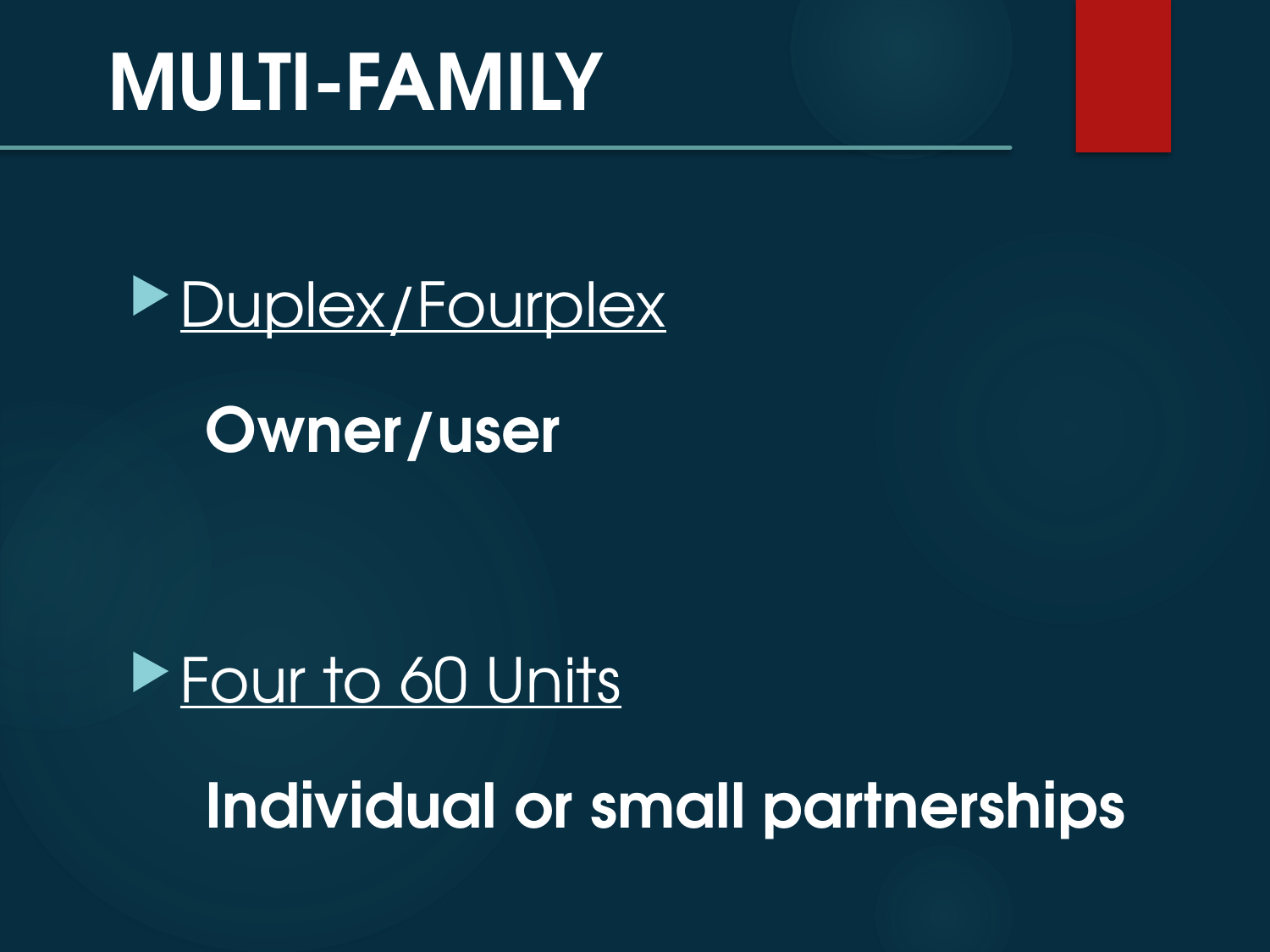

MULTI-FAMILY
Duplex/Fourplex
Owner/user

Four to 60 Units
Individual or small partnerships